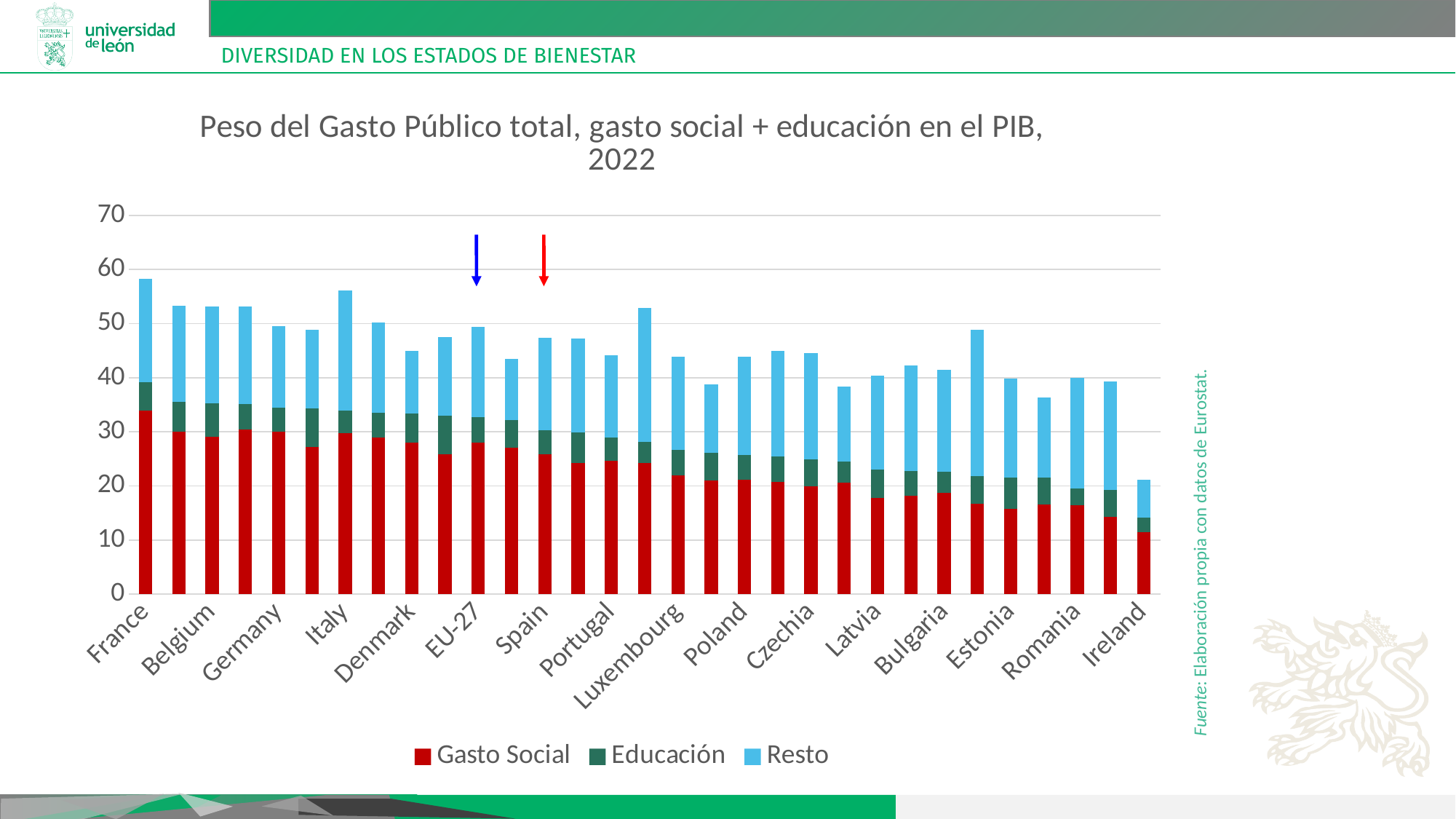

# Diversidad en los Estados de Bienestar

[unsupported chart]

Fuente: Elaboración propia con datos de Eurostat.